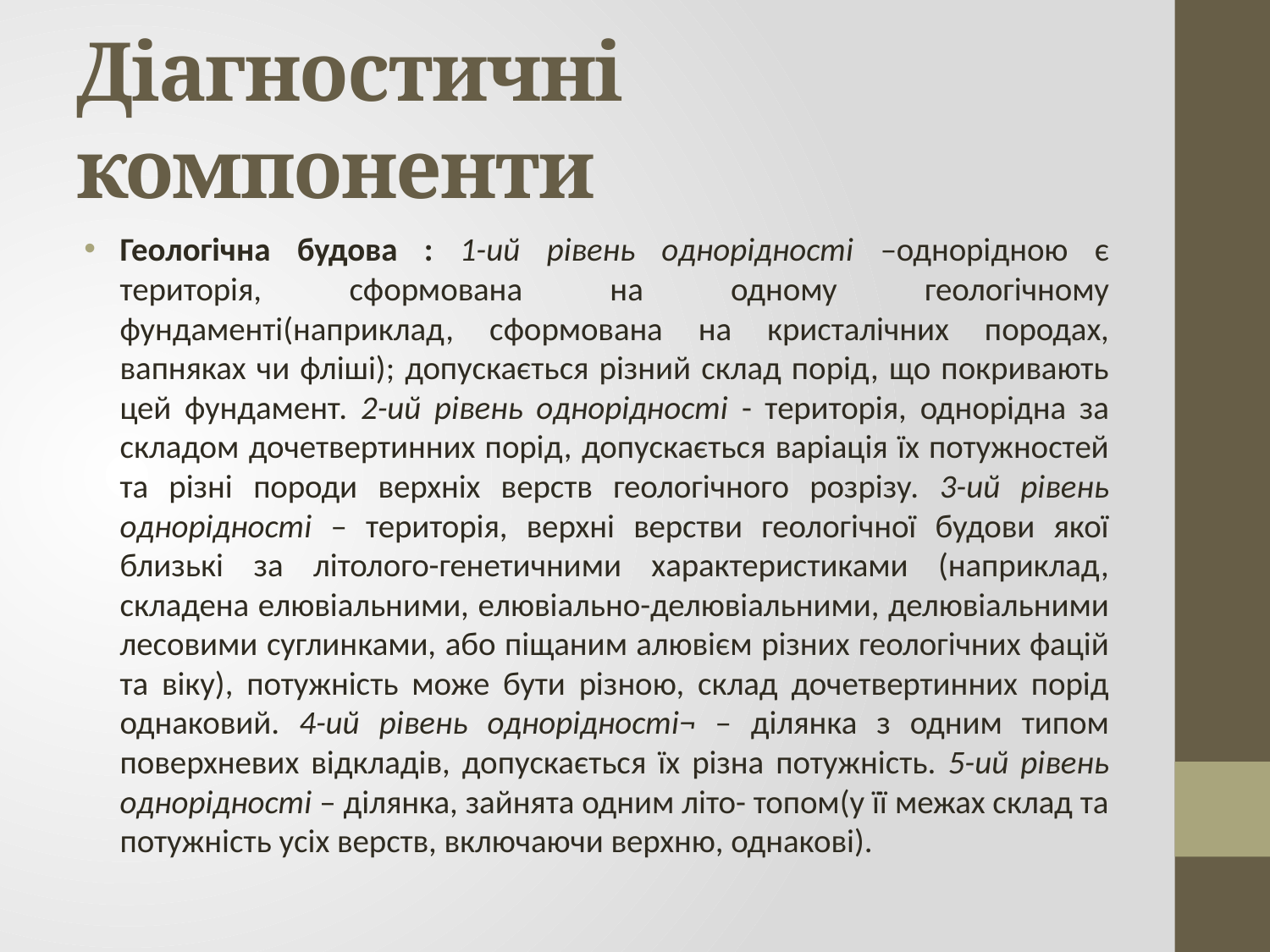

# Діагностичні компоненти
Геологічна будова : 1-ий рівень однорідності –однорідною є територія, сформована на одному геологічному фундаменті(наприклад, сформована на кристалічних породах, вапняках чи фліші); допускається різний склад порід, що покривають цей фундамент. 2-ий рівень однорідності - територія, однорідна за складом дочетвертинних порід, допускається варіація їх потужностей та різні породи верхніх верств геологічного розрізу. 3-ий рівень однорідності – територія, верхні верстви геологічної будови якої близькі за літолого-генетичними характеристиками (наприклад, складена елювіальними, елювіально-делювіальними, делювіальними лесовими суглинками, або піщаним алювієм різних геологічних фацій та віку), потужність може бути різною, склад дочетвертинних порід однаковий. 4-ий рівень однорідності¬ – ділянка з одним типом поверхневих відкладів, допускається їх різна потужність. 5-ий рівень однорідності – ділянка, зайнята одним літо- топом(у її межах склад та потужність усіх верств, включаючи верхню, однакові).